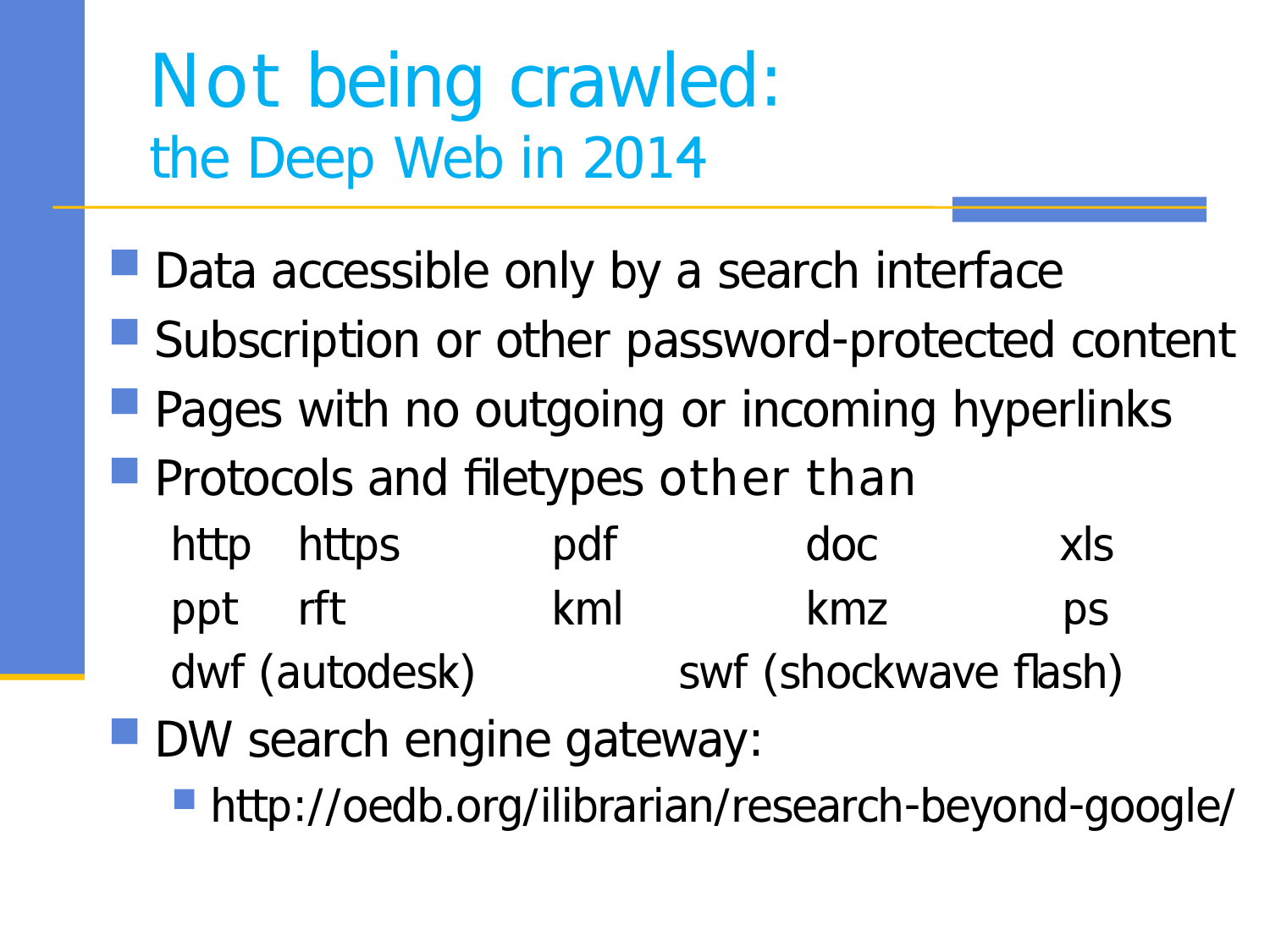

# Not being crawled:                                   the Deep Web in 2014
Data accessible only by a search interface
Subscription or other password-protected content
Pages with no outgoing or incoming hyperlinks
Protocols and filetypes other than
http	https		pdf		doc 		xls
ppt 	rft		kml		kmz	         ps
dwf (autodesk)		swf (shockwave flash)
DW search engine gateway:
http://oedb.org/ilibrarian/research-beyond-google/